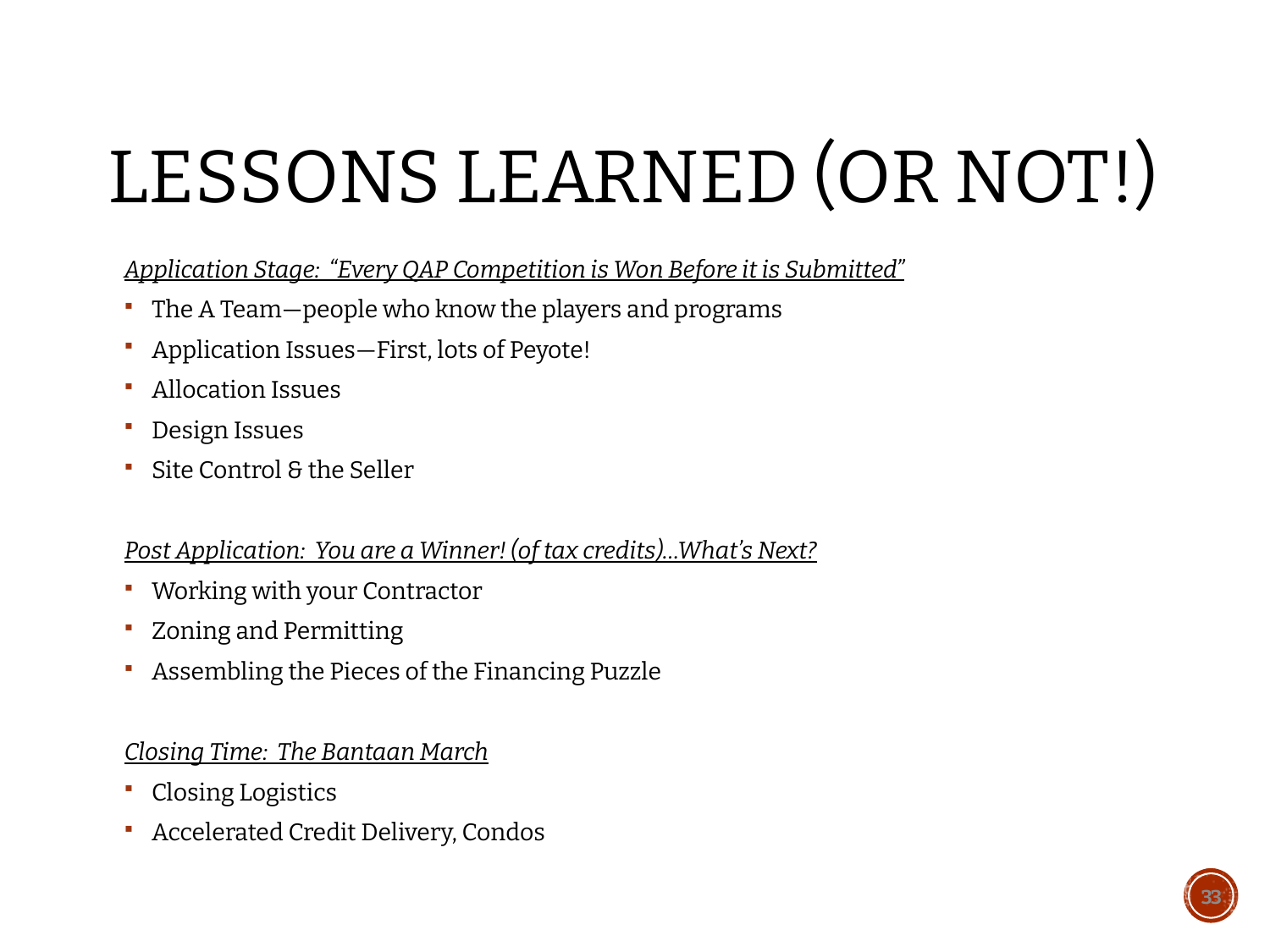

# Lessons Learned (or not!)
Application Stage:  “Every QAP Competition is Won Before it is Submitted”
The A Team—people who know the players and programs
Application Issues—First, lots of Peyote!
Allocation Issues
Design Issues
Site Control & the Seller

Post Application:  You are a Winner! (of tax credits)…What’s Next?
Working with your Contractor
Zoning and Permitting
Assembling the Pieces of the Financing Puzzle

Closing Time:  The Bantaan March
Closing Logistics
Accelerated Credit Delivery, Condos

33